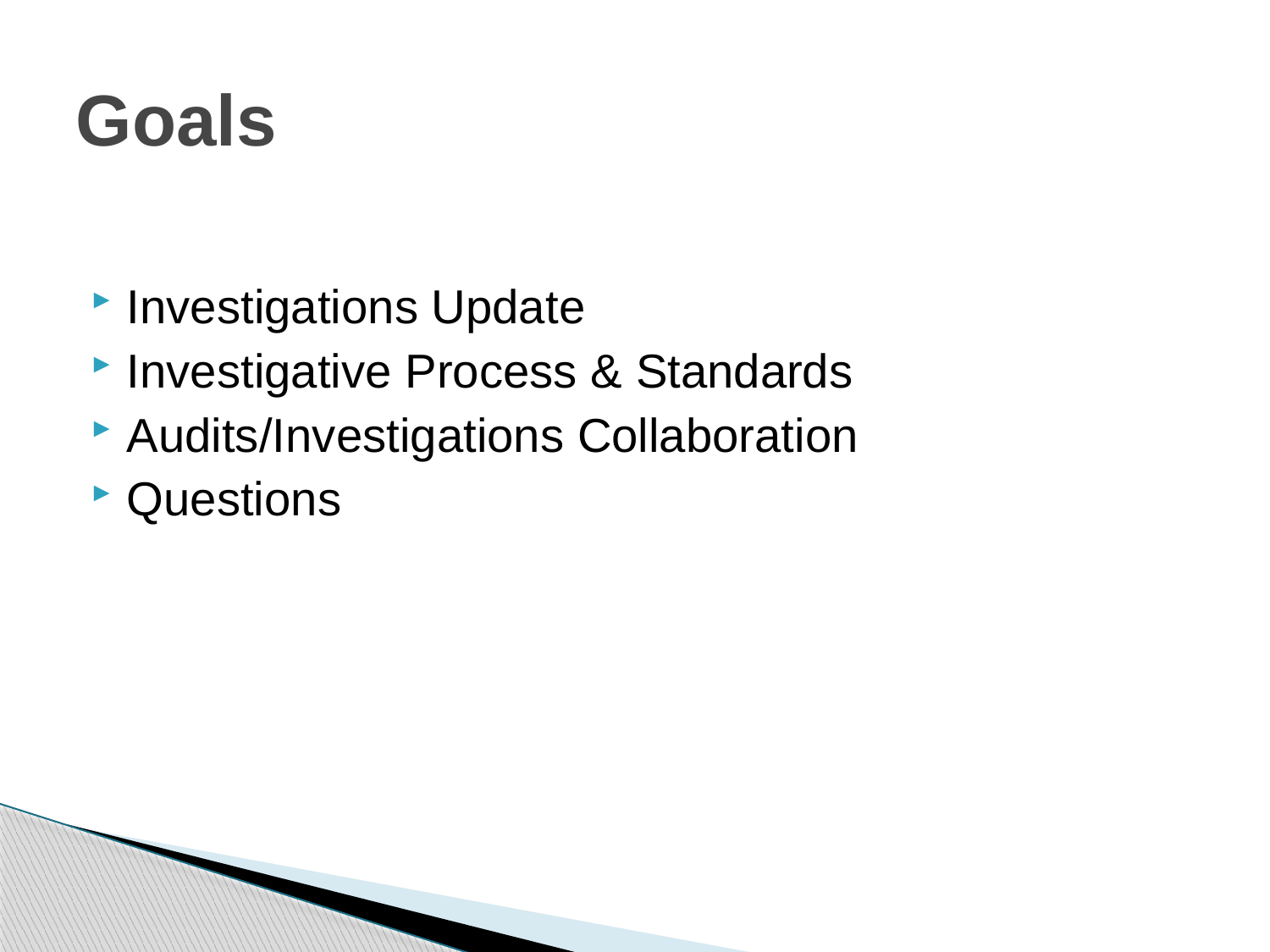

# Goals

Investigations Update
Investigative Process & Standards
Audits/Investigations Collaboration
Questions